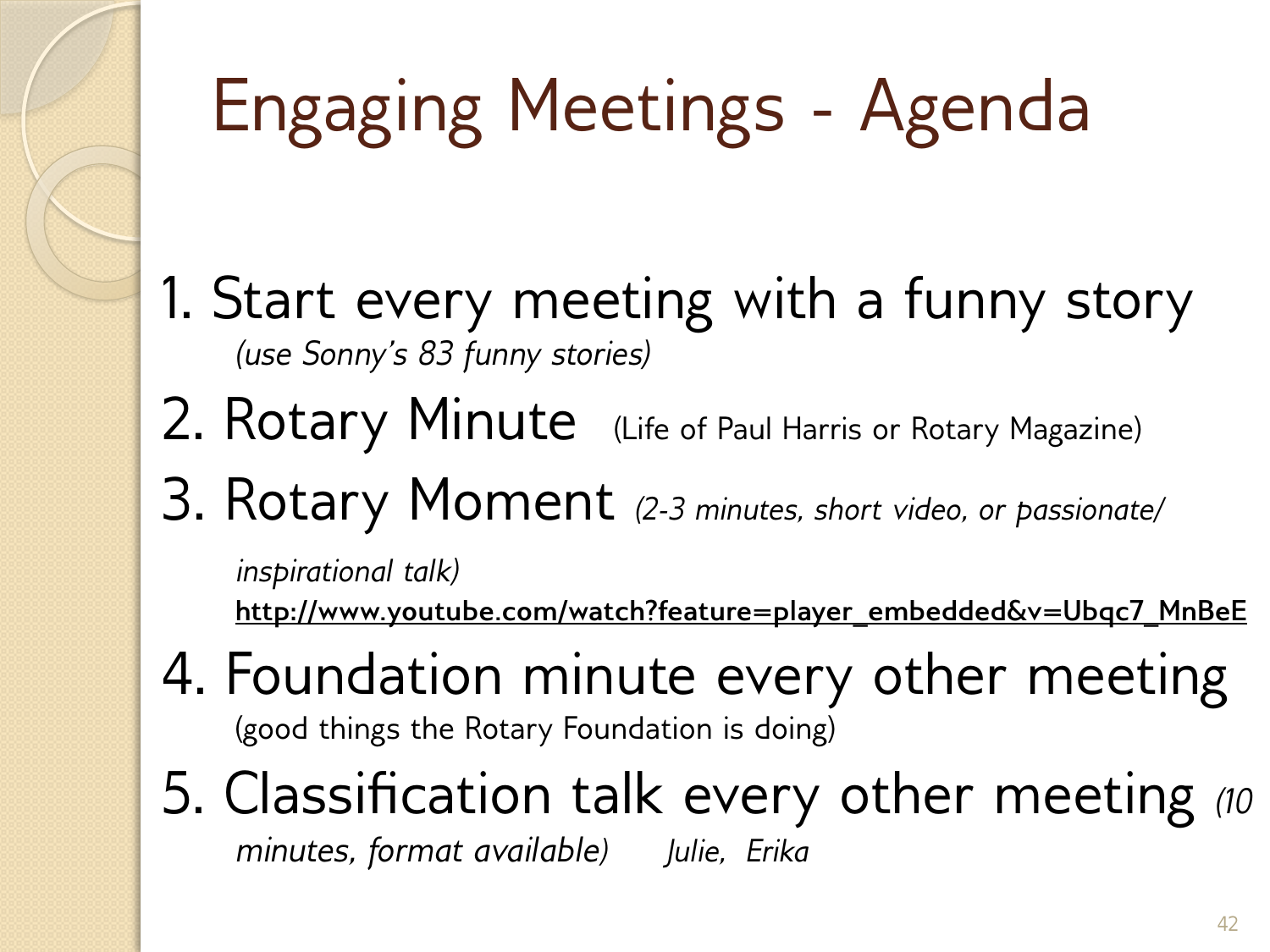

# Engaging Meetings - Agenda

1. Start every meeting with a funny story (use Sonny’s 83 funny stories)
2. Rotary Minute  (Life of Paul Harris or Rotary Magazine)
3. Rotary Moment (2-3 minutes, short video, or passionate/ inspirational talk) http://www.youtube.com/watch?feature=player_embedded&v=Ubqc7_MnBeE
4. Foundation minute every other meeting (good things the Rotary Foundation is doing)
5. Classification talk every other meeting (10 minutes, format available)      Julie,  Erika

42